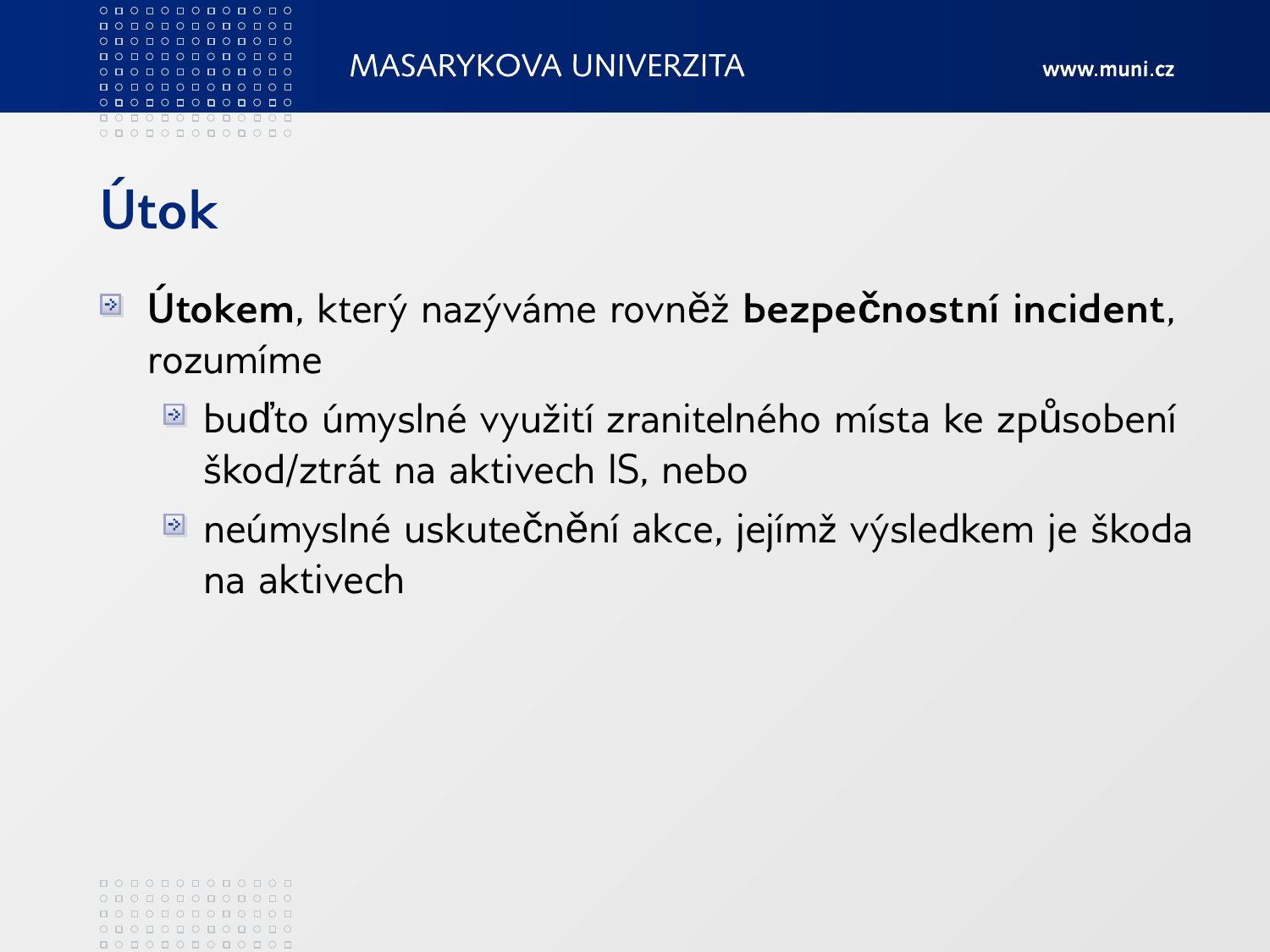

# Útok
Útokem, který nazýváme rovněž bezpečnostní incident, rozumíme
buďto úmyslné využití zranitelného místa ke způsobení škod/ztrát na aktivech IS, nebo
neúmyslné uskutečnění akce, jejímž výsledkem je škoda na aktivech